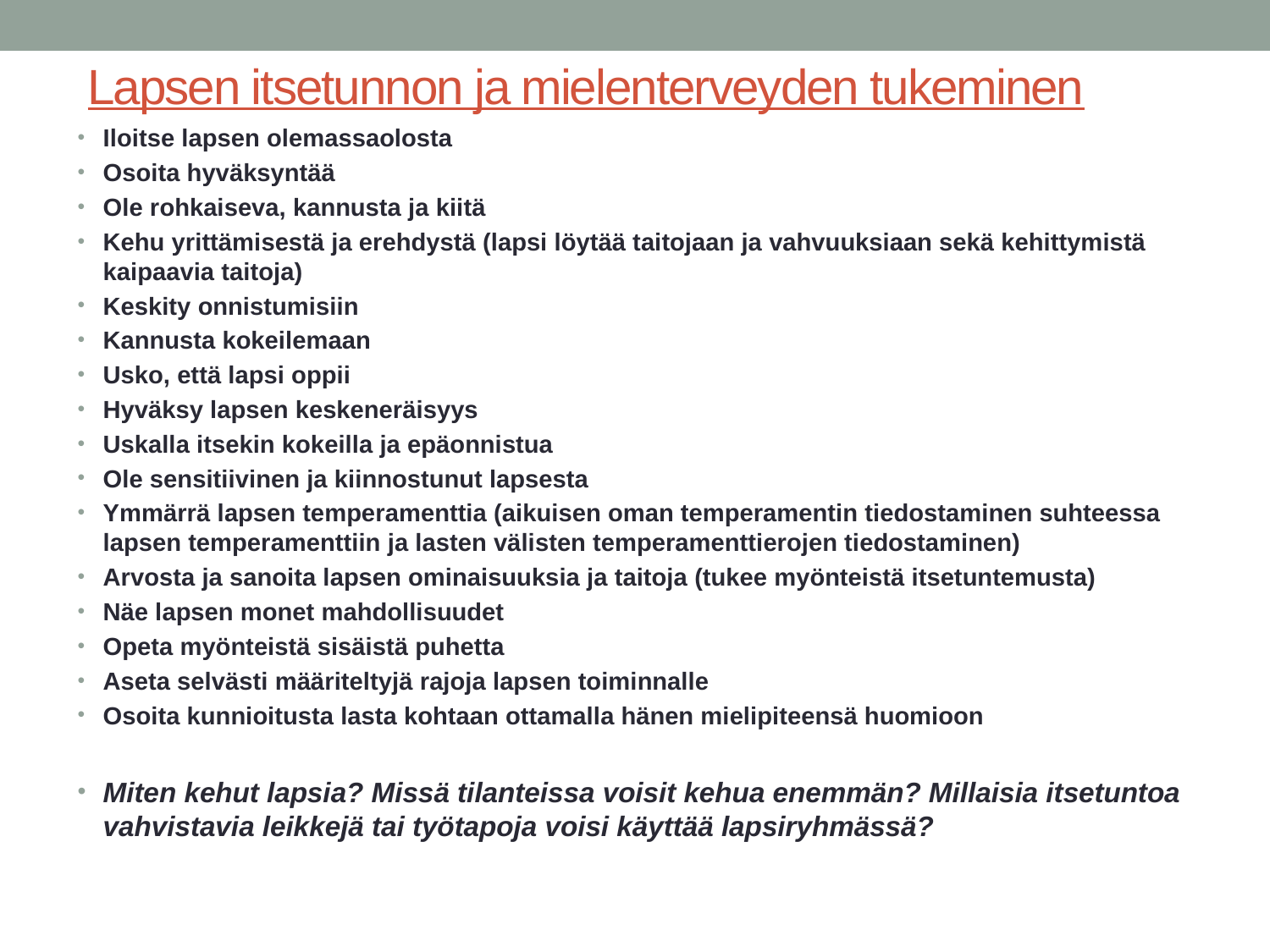

# Lapsen itsetunnon ja mielenterveyden tukeminen
Iloitse lapsen olemassaolosta
Osoita hyväksyntää
Ole rohkaiseva, kannusta ja kiitä
Kehu yrittämisestä ja erehdystä (lapsi löytää taitojaan ja vahvuuksiaan sekä kehittymistä kaipaavia taitoja)
Keskity onnistumisiin
Kannusta kokeilemaan
Usko, että lapsi oppii
Hyväksy lapsen keskeneräisyys
Uskalla itsekin kokeilla ja epäonnistua
Ole sensitiivinen ja kiinnostunut lapsesta
Ymmärrä lapsen temperamenttia (aikuisen oman temperamentin tiedostaminen suhteessa lapsen temperamenttiin ja lasten välisten temperamenttierojen tiedostaminen)
Arvosta ja sanoita lapsen ominaisuuksia ja taitoja (tukee myönteistä itsetuntemusta)
Näe lapsen monet mahdollisuudet
Opeta myönteistä sisäistä puhetta
Aseta selvästi määriteltyjä rajoja lapsen toiminnalle
Osoita kunnioitusta lasta kohtaan ottamalla hänen mielipiteensä huomioon

Miten kehut lapsia? Missä tilanteissa voisit kehua enemmän? Millaisia itsetuntoa vahvistavia leikkejä tai työtapoja voisi käyttää lapsiryhmässä?